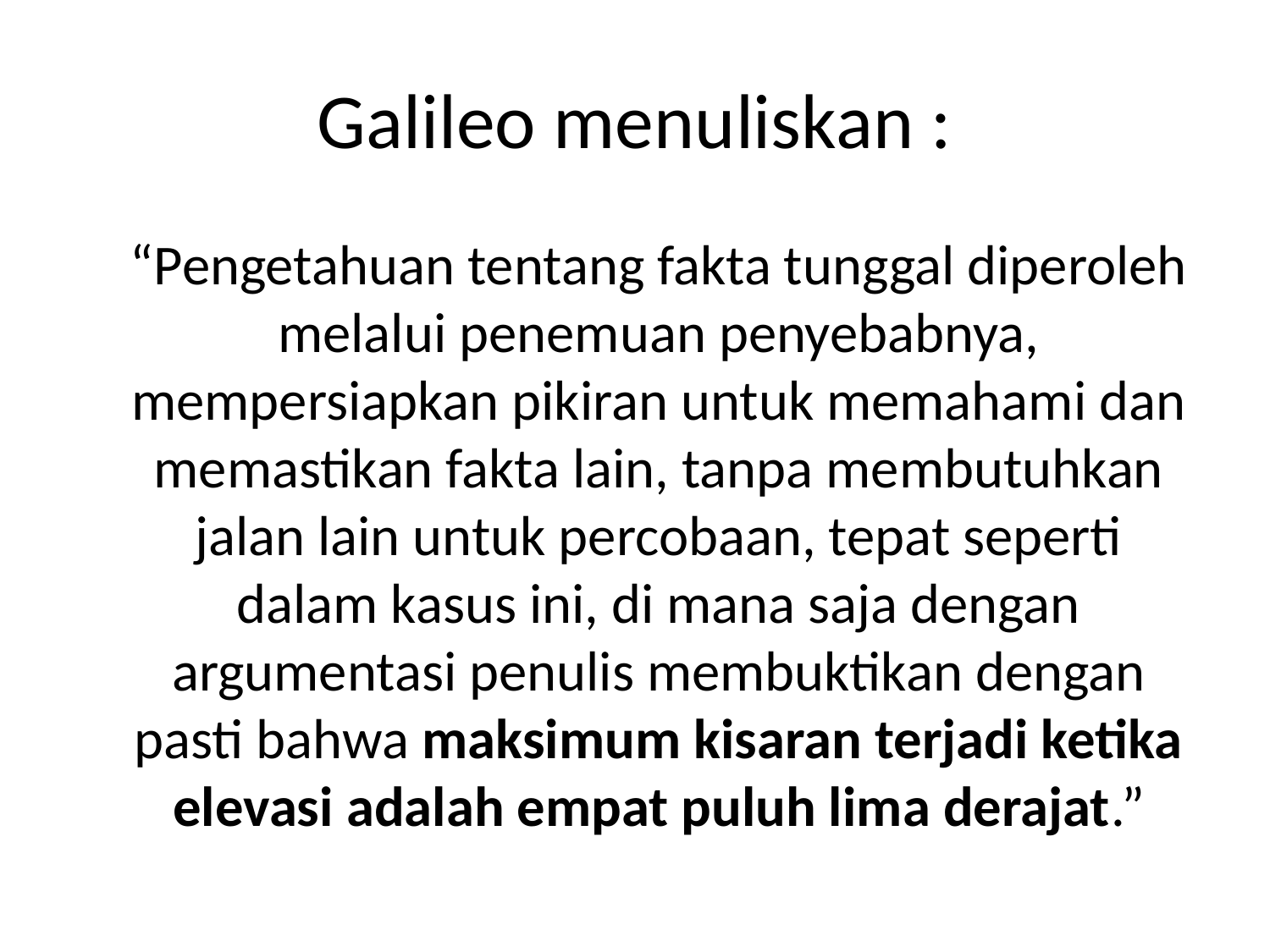

# Galileo menuliskan :
	“Pengetahuan tentang fakta tunggal diperoleh melalui penemuan penyebabnya, mempersiapkan pikiran untuk memahami dan memastikan fakta lain, tanpa membutuhkan jalan lain untuk percobaan, tepat seperti dalam kasus ini, di mana saja dengan argumentasi penulis membuktikan dengan pasti bahwa maksimum kisaran terjadi ketika elevasi adalah empat puluh lima derajat.”